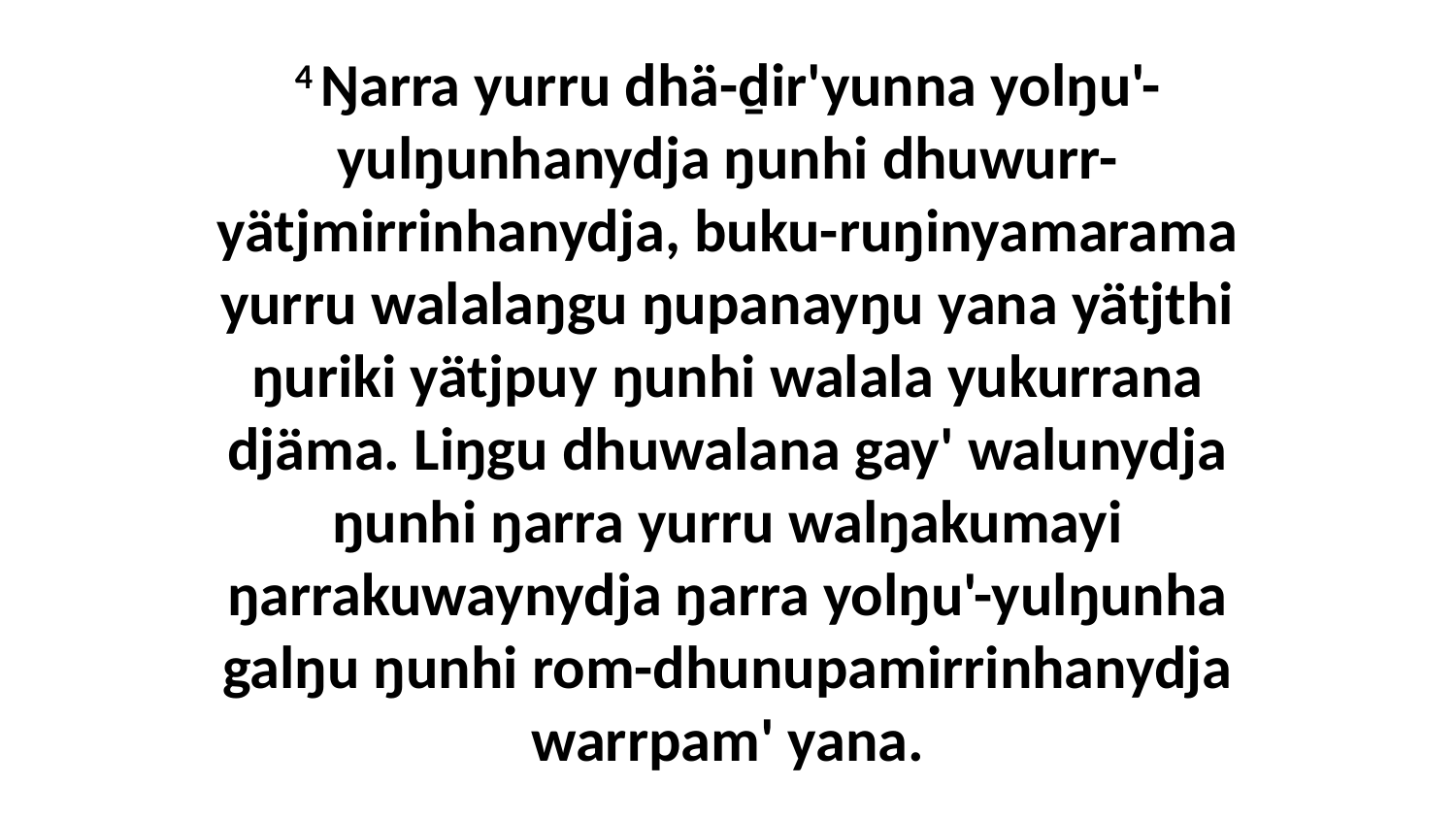

4 Ŋarra yurru dhä-ḏir'yunna yolŋu'-yulŋunhanydja ŋunhi dhuwurr-yätjmirrinhanydja, buku-ruŋinyamarama yurru walalaŋgu ŋupanayŋu yana yätjthi ŋuriki yätjpuy ŋunhi walala yukurrana djäma. Liŋgu dhuwalana gay' walunydja ŋunhi ŋarra yurru walŋakumayi ŋarrakuwaynydja ŋarra yolŋu'-yulŋunha galŋu ŋunhi rom-dhunupamirrinhanydja warrpam' yana.